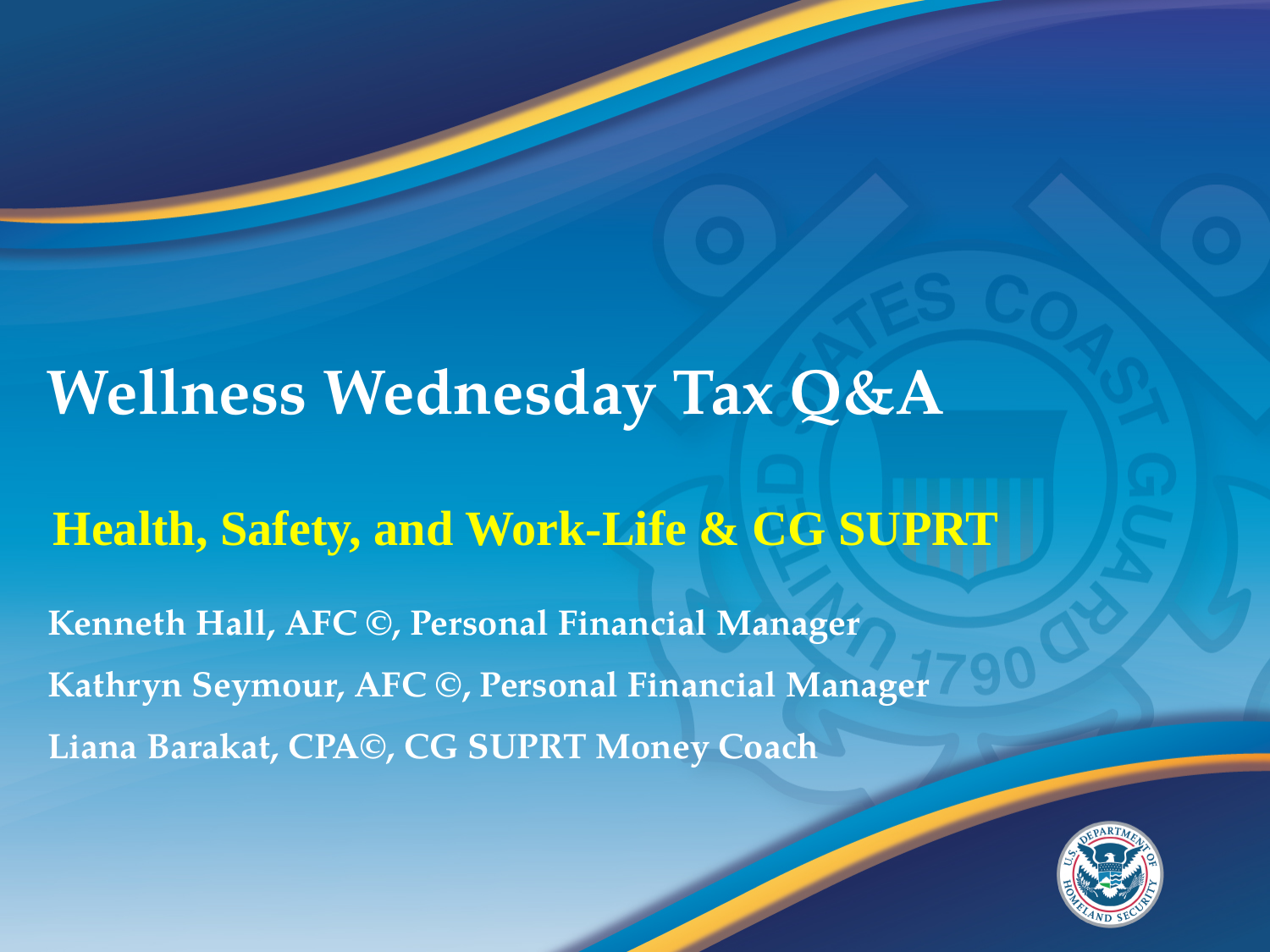

Wellness Wednesday Tax Q&A
Health, Safety, and Work-Life & CG SUPRT

Kenneth Hall, AFC ©, Personal Financial Manager
Kathryn Seymour, AFC ©, Personal Financial Manager
Liana Barakat, CPA©, CG SUPRT Money Coach